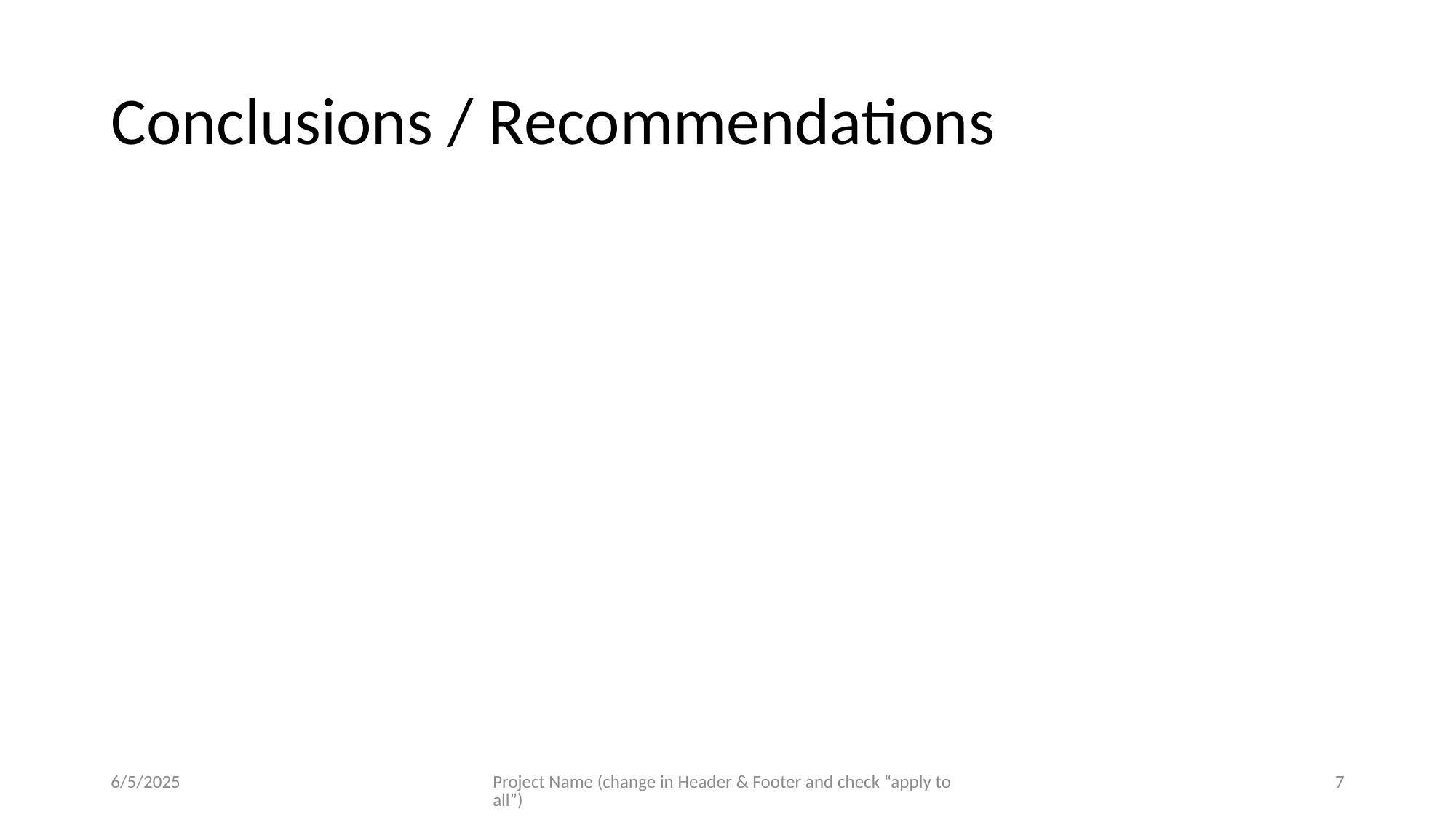

# Conclusions / Recommendations

6/5/2025
Project Name (change in Header & Footer and check “apply to all”)
7